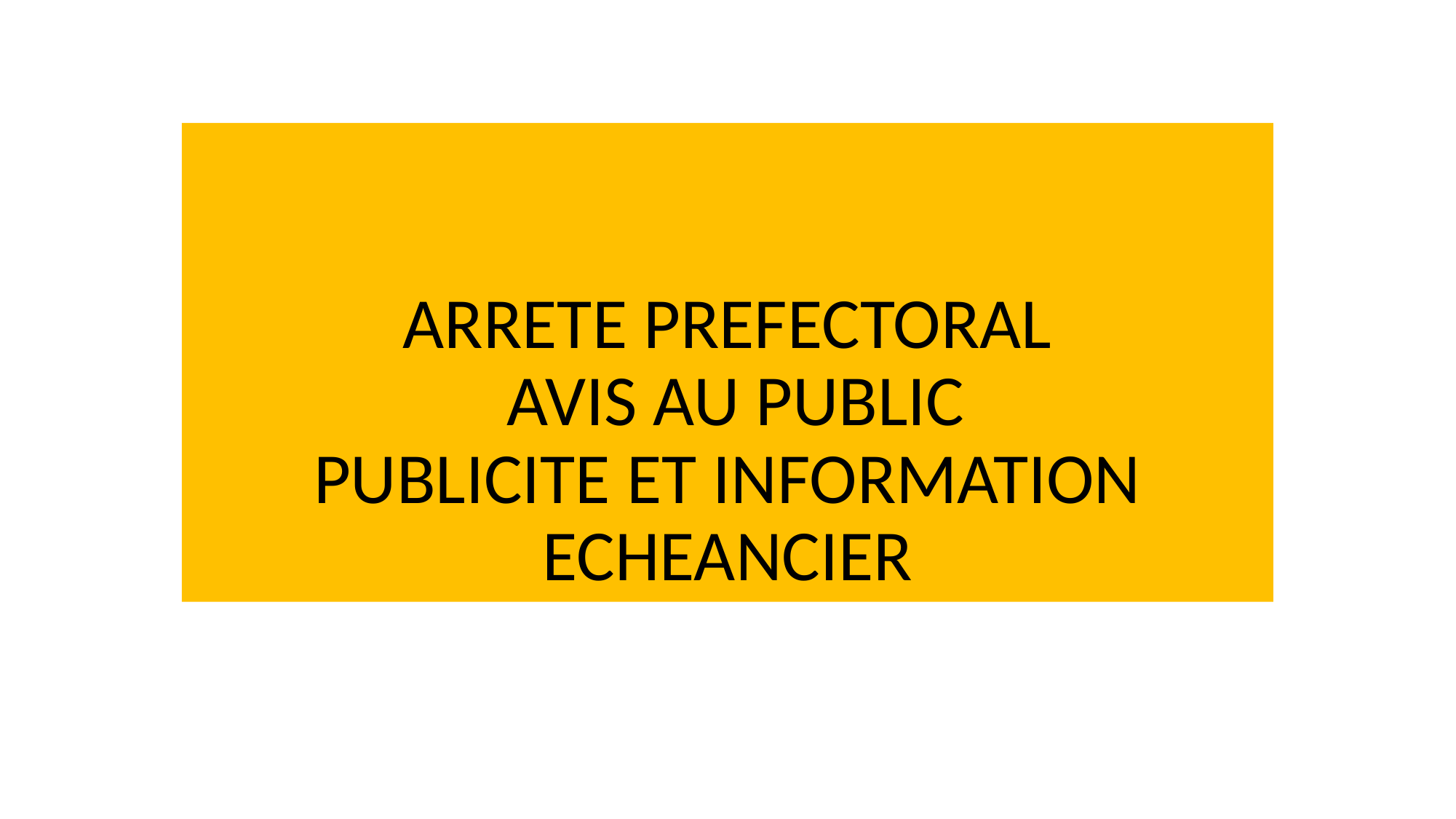

# ARRETE PREFECTORAL AVIS AU PUBLIC PUBLICITE ET INFORMATION ECHEANCIER